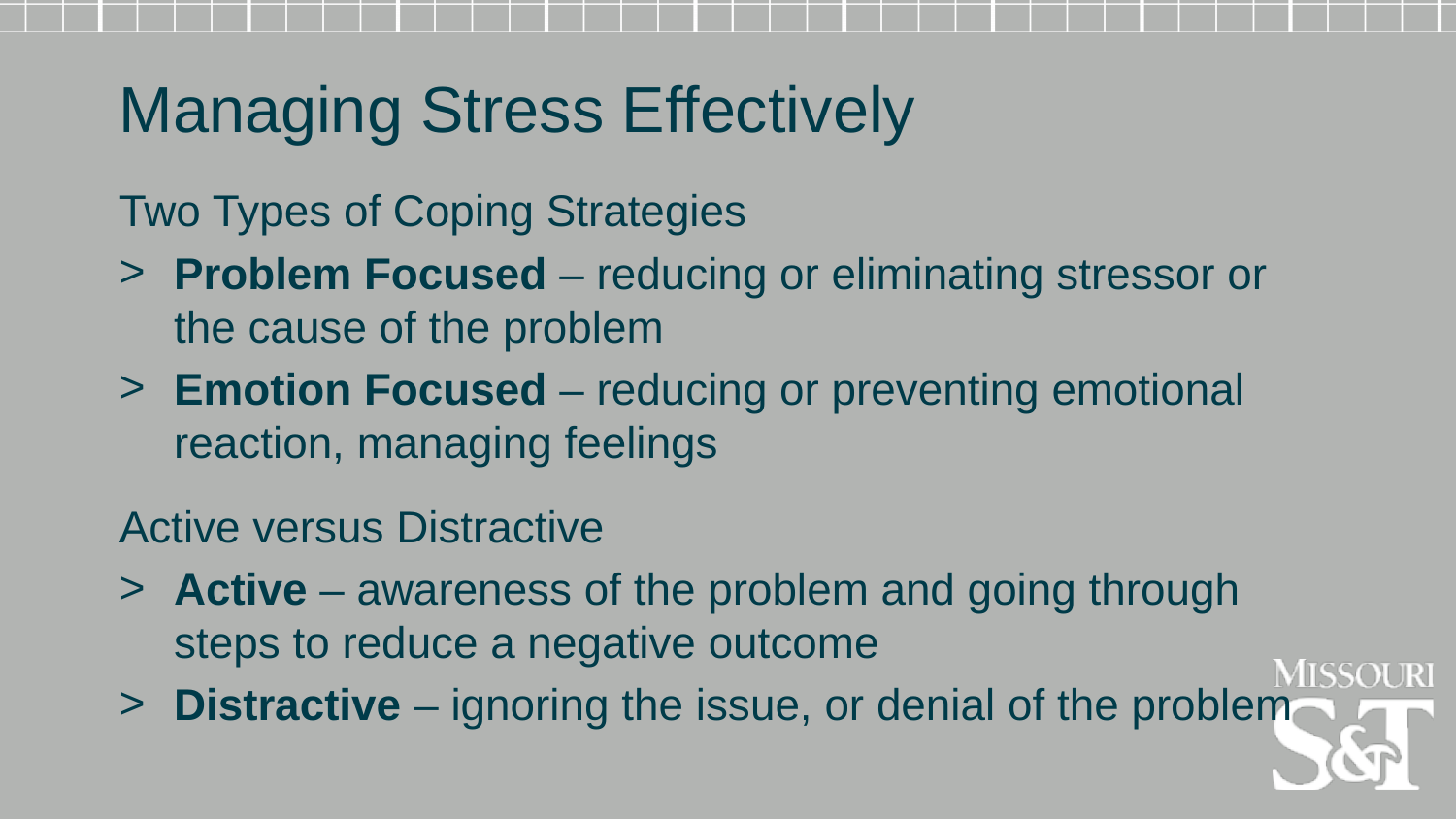

Managing Stress Effectively
Two Types of Coping Strategies
Problem Focused – reducing or eliminating stressor or the cause of the problem
Emotion Focused – reducing or preventing emotional reaction, managing feelings

Active versus Distractive
Active – awareness of the problem and going through steps to reduce a negative outcome
Distractive – ignoring the issue, or denial of the problem